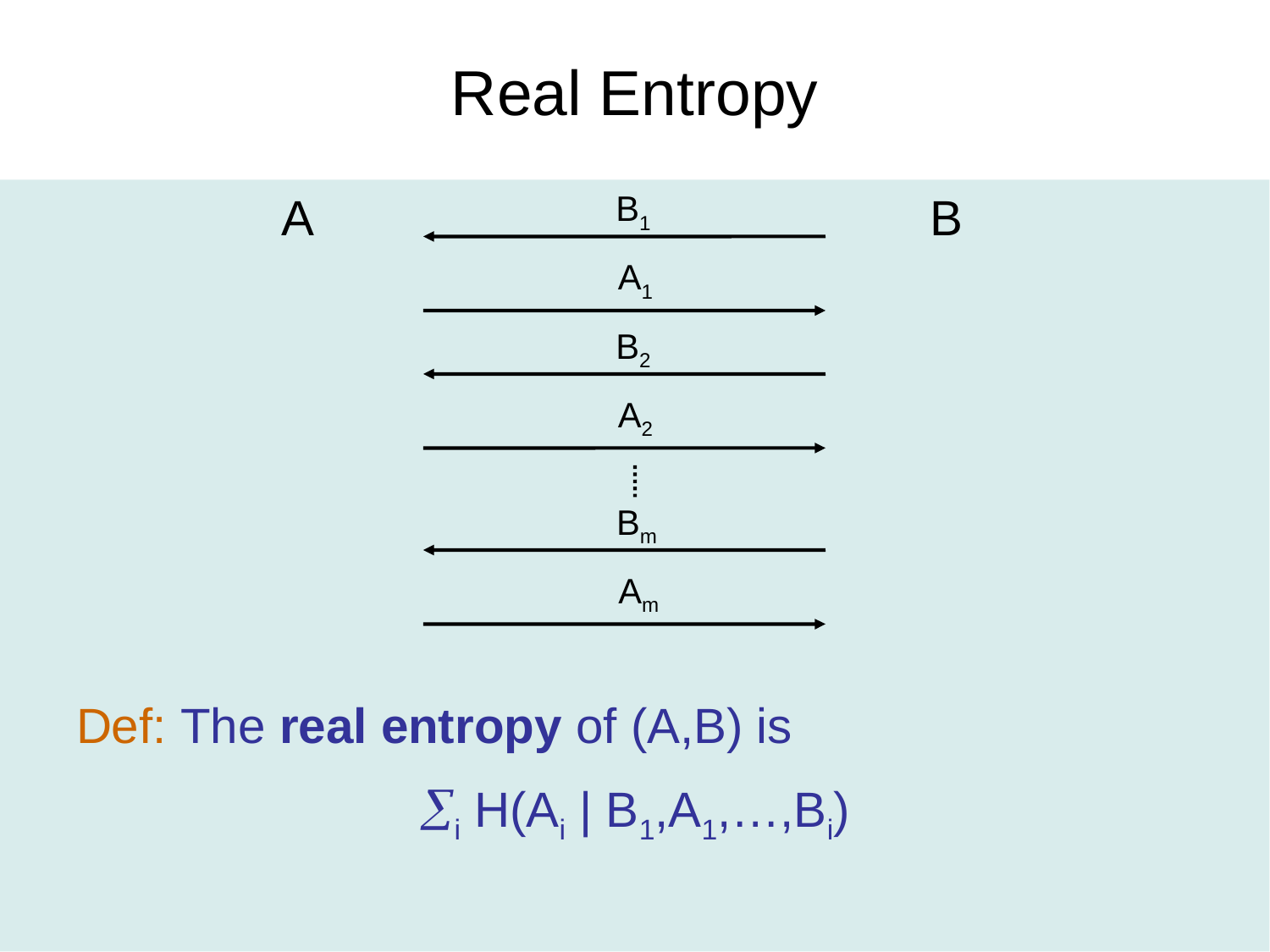

# Real Entropy
A
B1
B

A1

B2

A2

Bm

Am

Def: The real entropy of (A,B) is
∑i H(Ai | B1,A1,…,Bi)